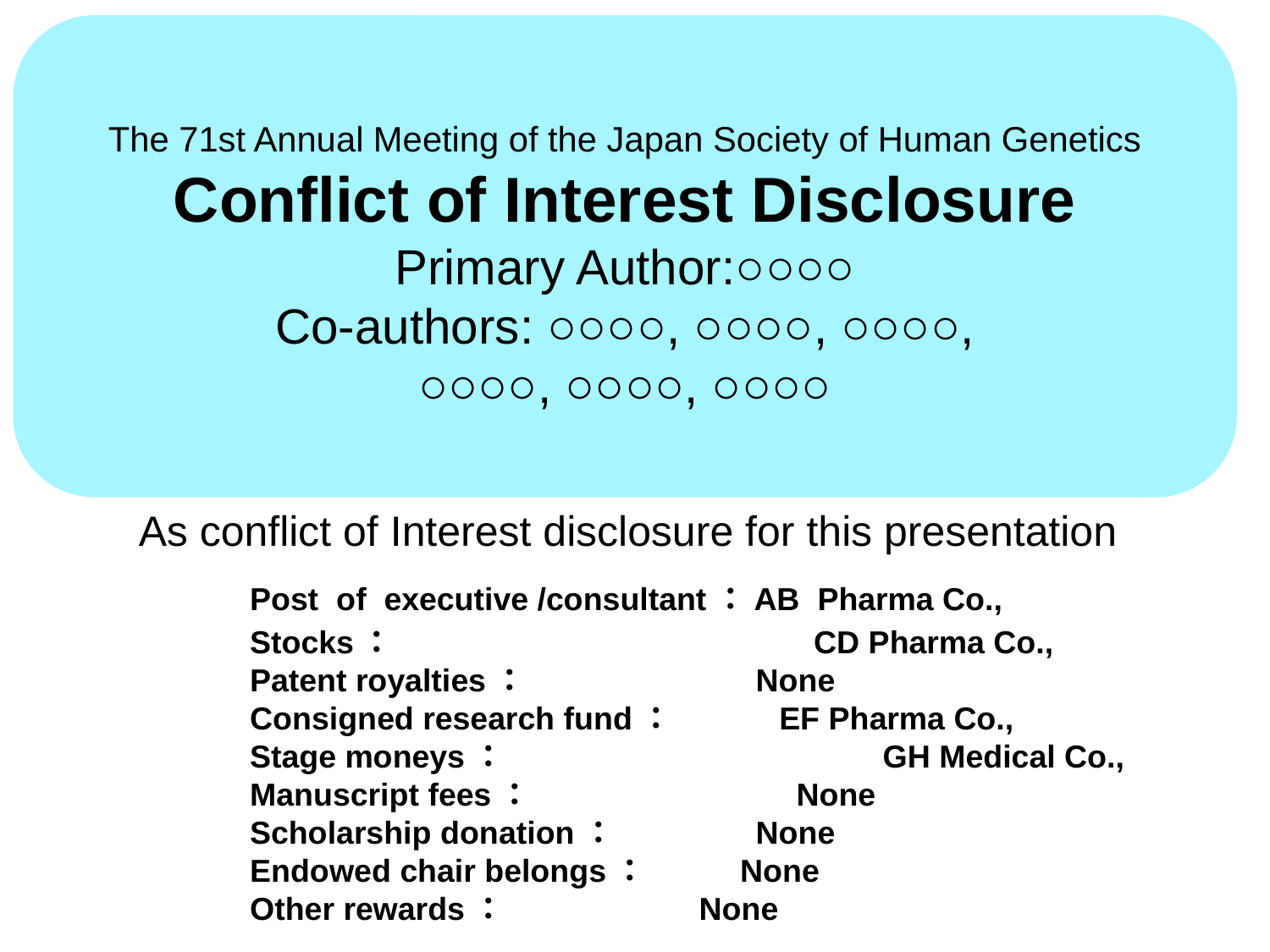

The 71st Annual Meeting of the Japan Society of Human Genetics Conflict of Interest Disclosure
Primary Author:○○○○
Co-authors: ○○○○, ○○○○, ○○○○,
○○○○, ○○○○, ○○○○
As conflict of Interest disclosure for this presentation
　	Post  of  executive /consultant：AB  Pharma Co.,
　	Stocks：　 　　	                 	　CD Pharma Co.,
　	Patent royalties：　　	              None
　	Consigned research fund：　　     EF Pharma Co.,
　	Stage moneys：　　　　　	              GH Medical Co.,
　	Manuscript fees：　　　　　	  None
	Scholarship donation：	              None
	Endowed chair belongs：            None
	Other rewards：                          None